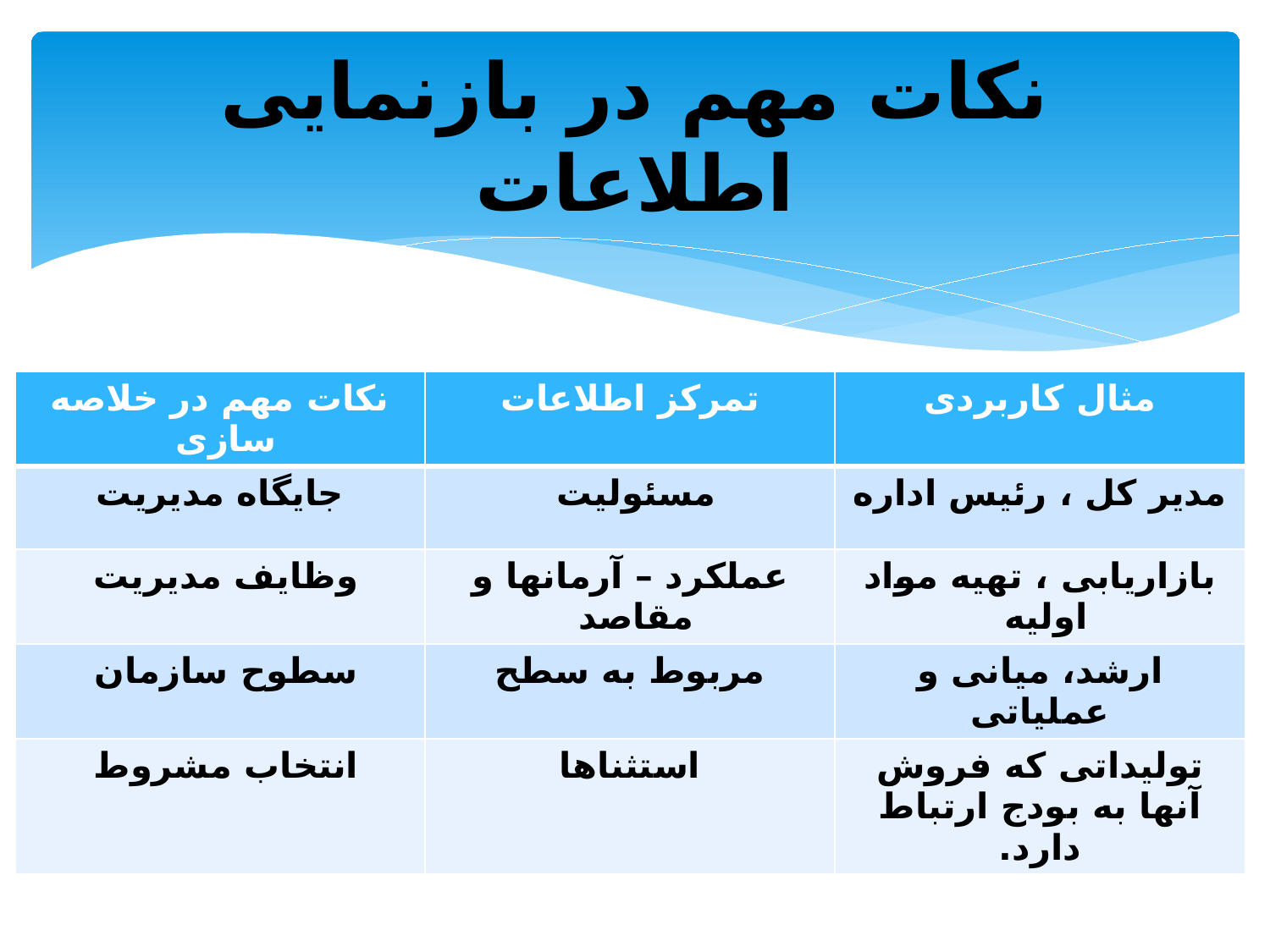

# نکات مهم در بازنمایی اطلاعات
| نکات مهم در خلاصه سازی | تمرکز اطلاعات | مثال کاربردی |
| --- | --- | --- |
| جایگاه مدیریت | مسئولیت | مدیر کل ، رئیس اداره |
| وظایف مدیریت | عملکرد – آرمانها و مقاصد | بازاریابی ، تهیه مواد اولیه |
| سطوح سازمان | مربوط به سطح | ارشد، میانی و عملیاتی |
| انتخاب مشروط | استثناها | تولیداتی که فروش آنها به بودج ارتباط دارد. |